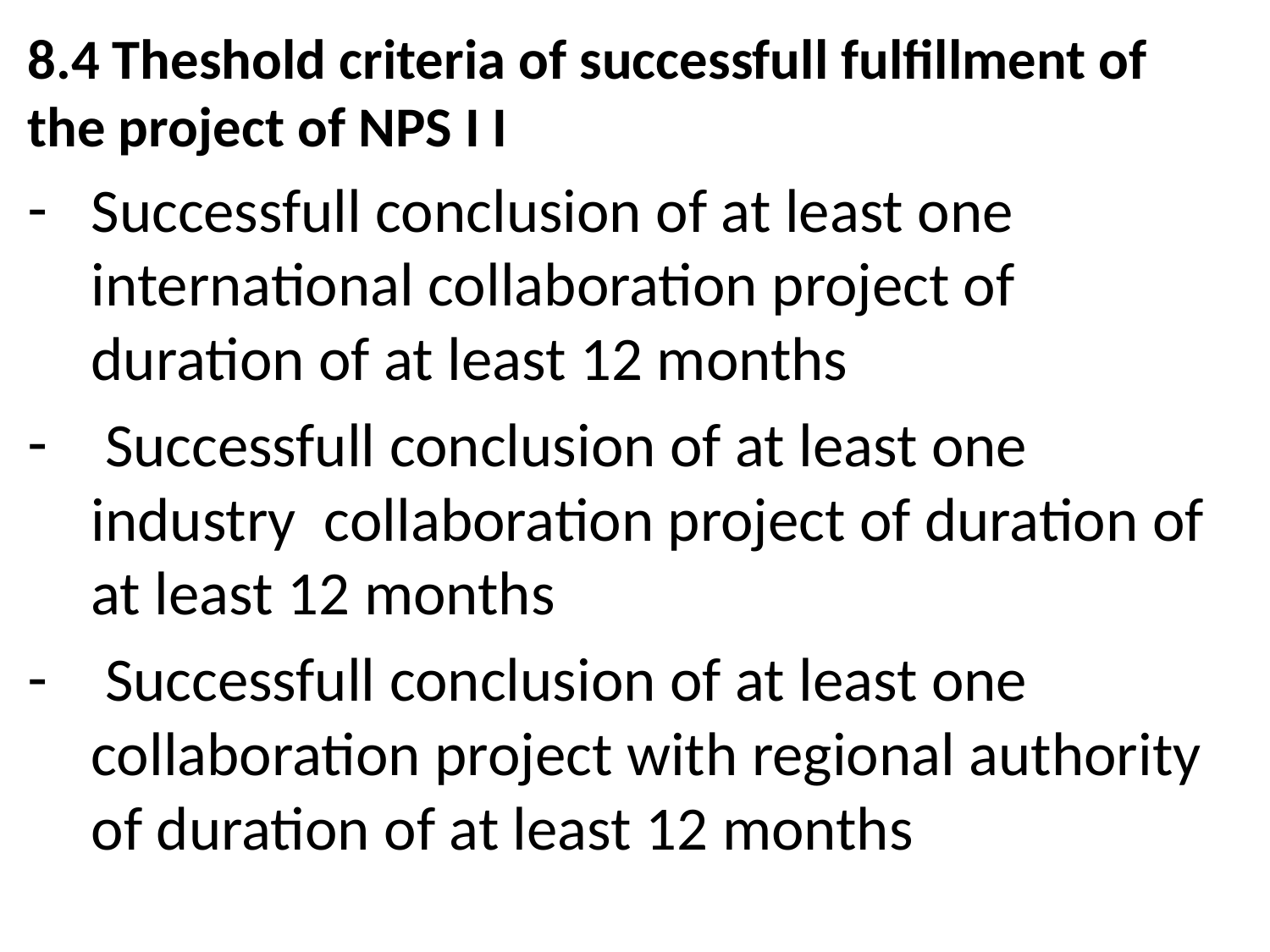

8.4 Theshold criteria of successfull fulfillment of the project of NPS I I
Successfull conclusion of at least one international collaboration project of duration of at least 12 months
 Successfull conclusion of at least one industry  collaboration project of duration of at least 12 months
 Successfull conclusion of at least one collaboration project with regional authority of duration of at least 12 months